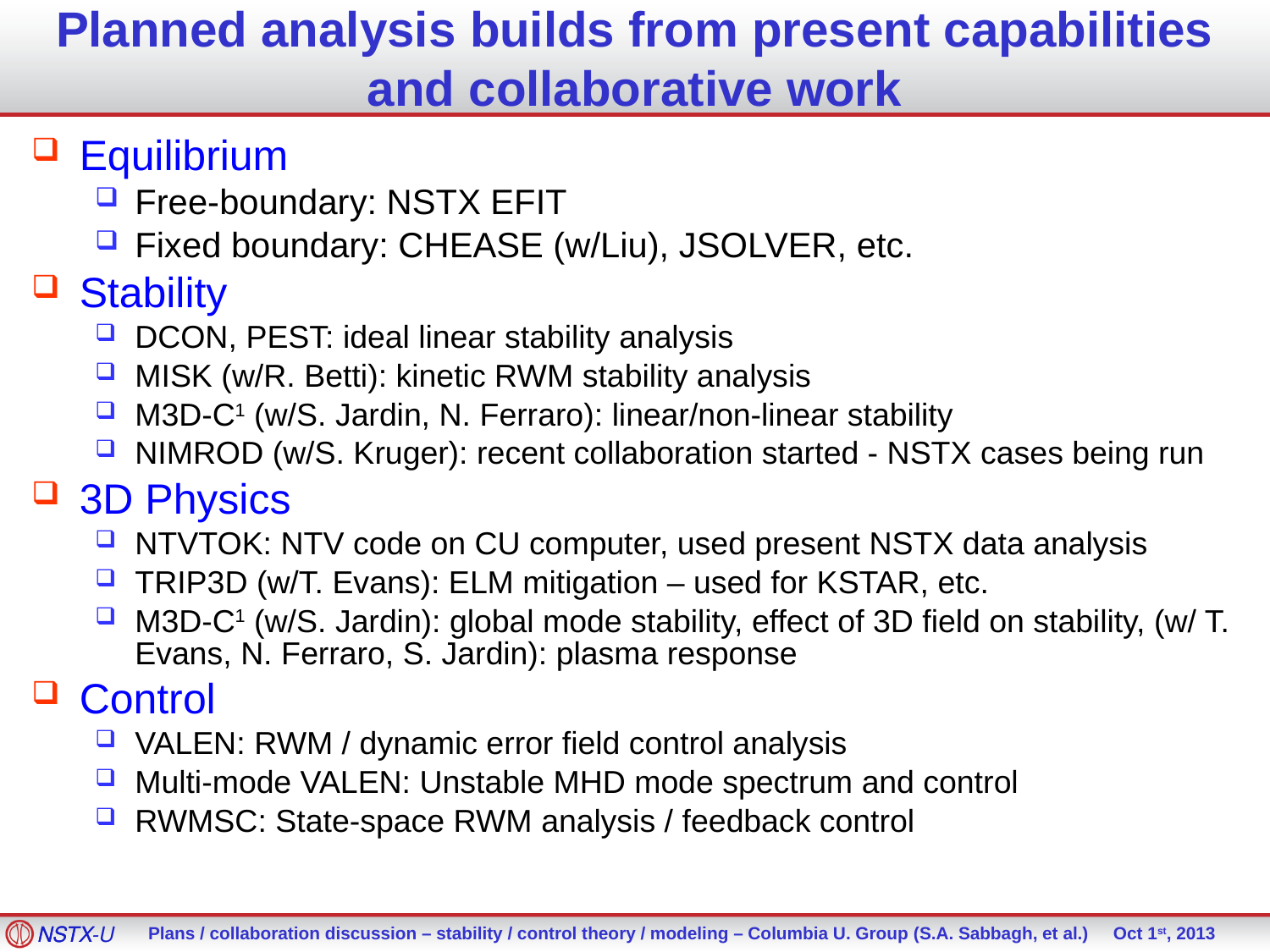

# Planned analysis builds from present capabilities and collaborative work
Equilibrium
Free-boundary: NSTX EFIT
Fixed boundary: CHEASE (w/Liu), JSOLVER, etc.
Stability
DCON, PEST: ideal linear stability analysis
MISK (w/R. Betti): kinetic RWM stability analysis
M3D-C1 (w/S. Jardin, N. Ferraro): linear/non-linear stability
NIMROD (w/S. Kruger): recent collaboration started - NSTX cases being run
3D Physics
NTVTOK: NTV code on CU computer, used present NSTX data analysis
TRIP3D (w/T. Evans): ELM mitigation – used for KSTAR, etc.
M3D-C1 (w/S. Jardin): global mode stability, effect of 3D field on stability, (w/ T. Evans, N. Ferraro, S. Jardin): plasma response
Control
VALEN: RWM / dynamic error field control analysis
Multi-mode VALEN: Unstable MHD mode spectrum and control
RWMSC: State-space RWM analysis / feedback control